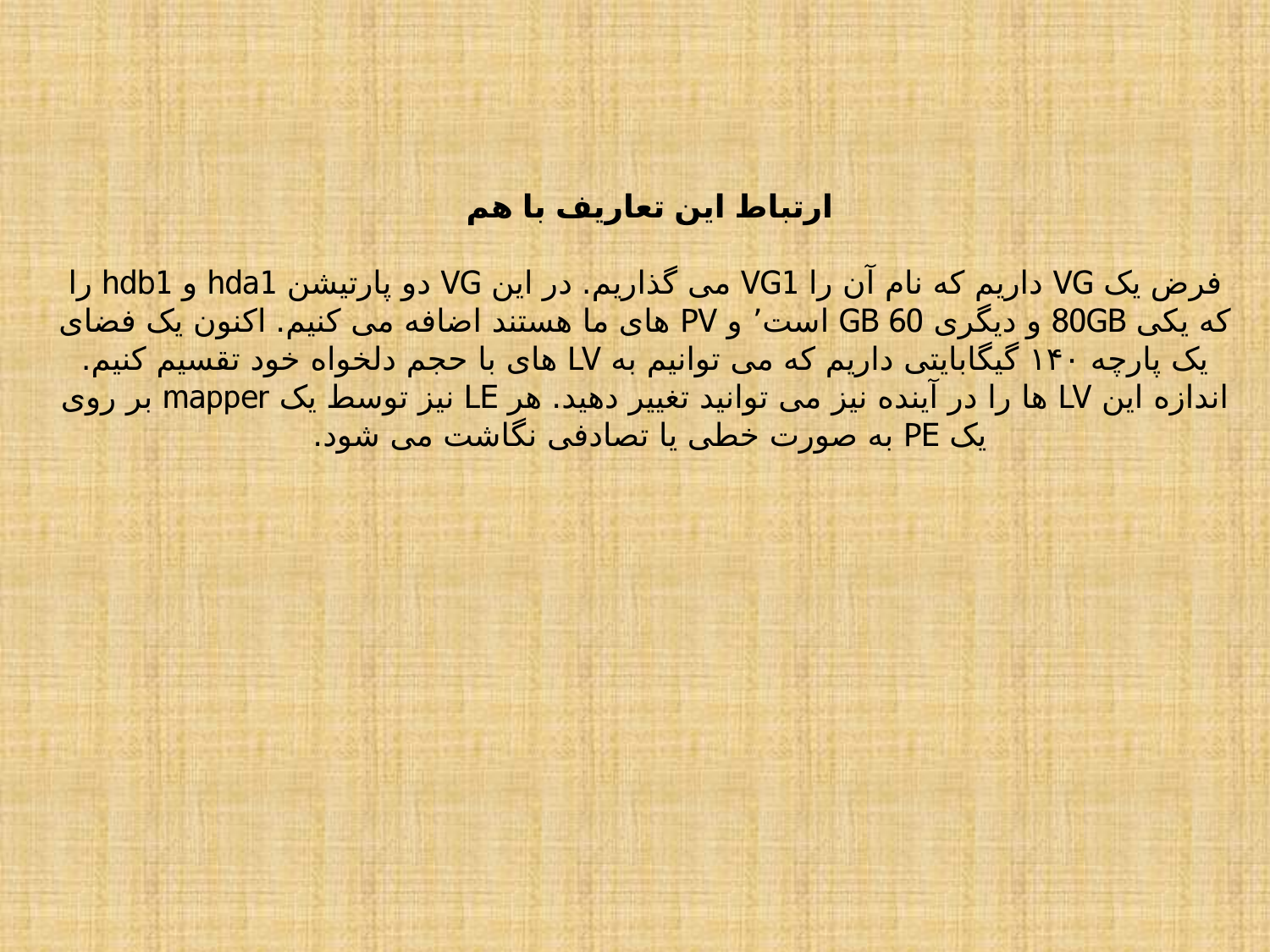

ارتباط این تعاریف با هم

فرض یک VG داریم که نام آن را VG1 می گذاریم. در این VG دو پارتیشن hda1 و hdb1 را که یکی 80GB و دیگری 60 GB است٬ و PV های ما هستند اضافه می کنیم. اکنون یک فضای یک پارچه ۱۴۰ گیگابایتی داریم که می توانیم به LV های با حجم دلخواه خود تقسیم کنیم. اندازه این LV ها را در آینده نیز می توانید تغییر دهید. هر LE نیز توسط یک mapper بر روی یک PE به صورت خطی یا تصادفی نگاشت می شود.